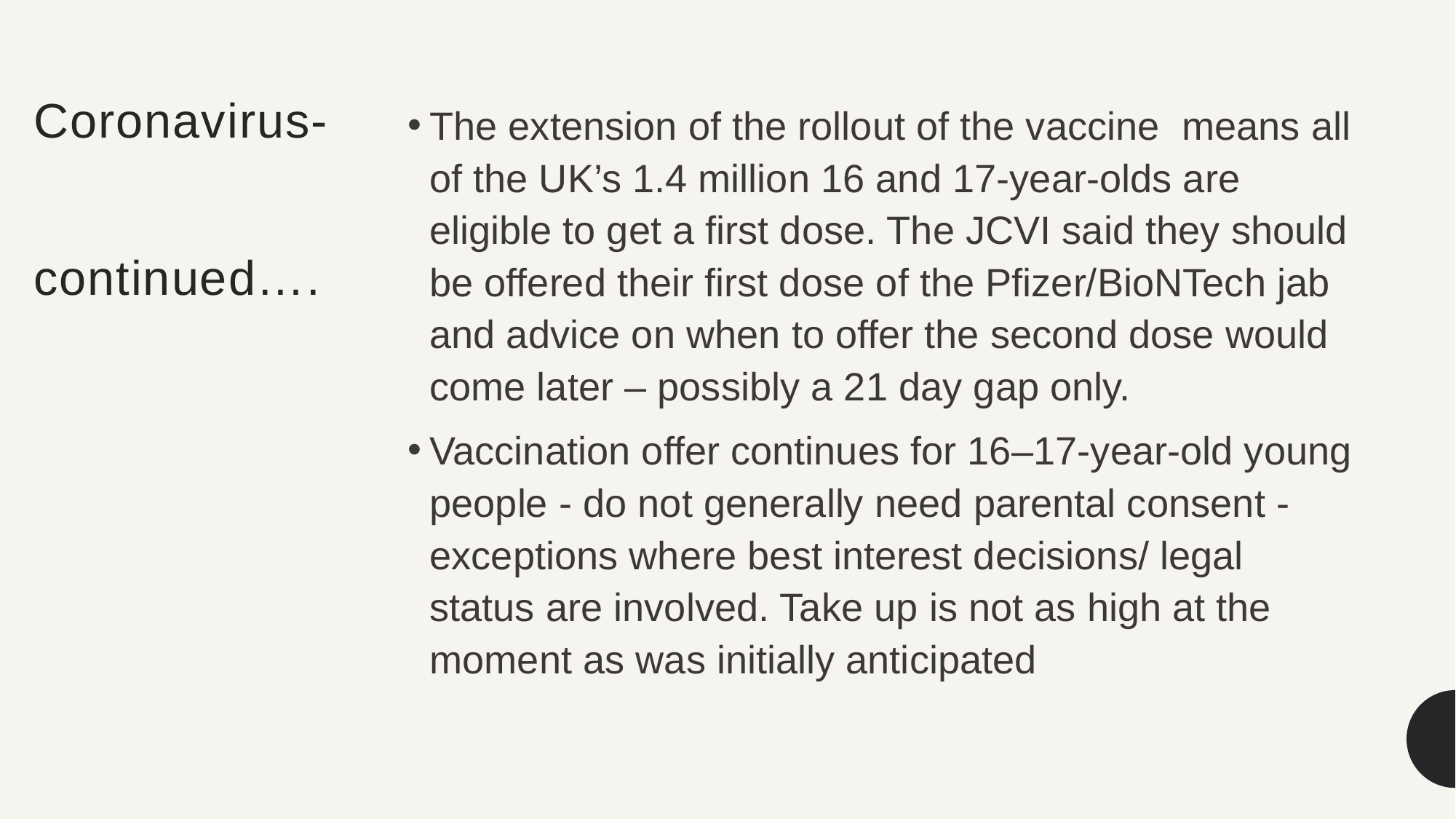

# Coronavirus- continued….
The extension of the rollout of the vaccine  means all of the UK’s 1.4 million 16 and 17-year-olds are eligible to get a first dose. The JCVI said they should be offered their first dose of the Pfizer/BioNTech jab and advice on when to offer the second dose would come later – possibly a 21 day gap only.
Vaccination offer continues for 16–17-year-old young people - do not generally need parental consent - exceptions where best interest decisions/ legal status are involved. Take up is not as high at the moment as was initially anticipated